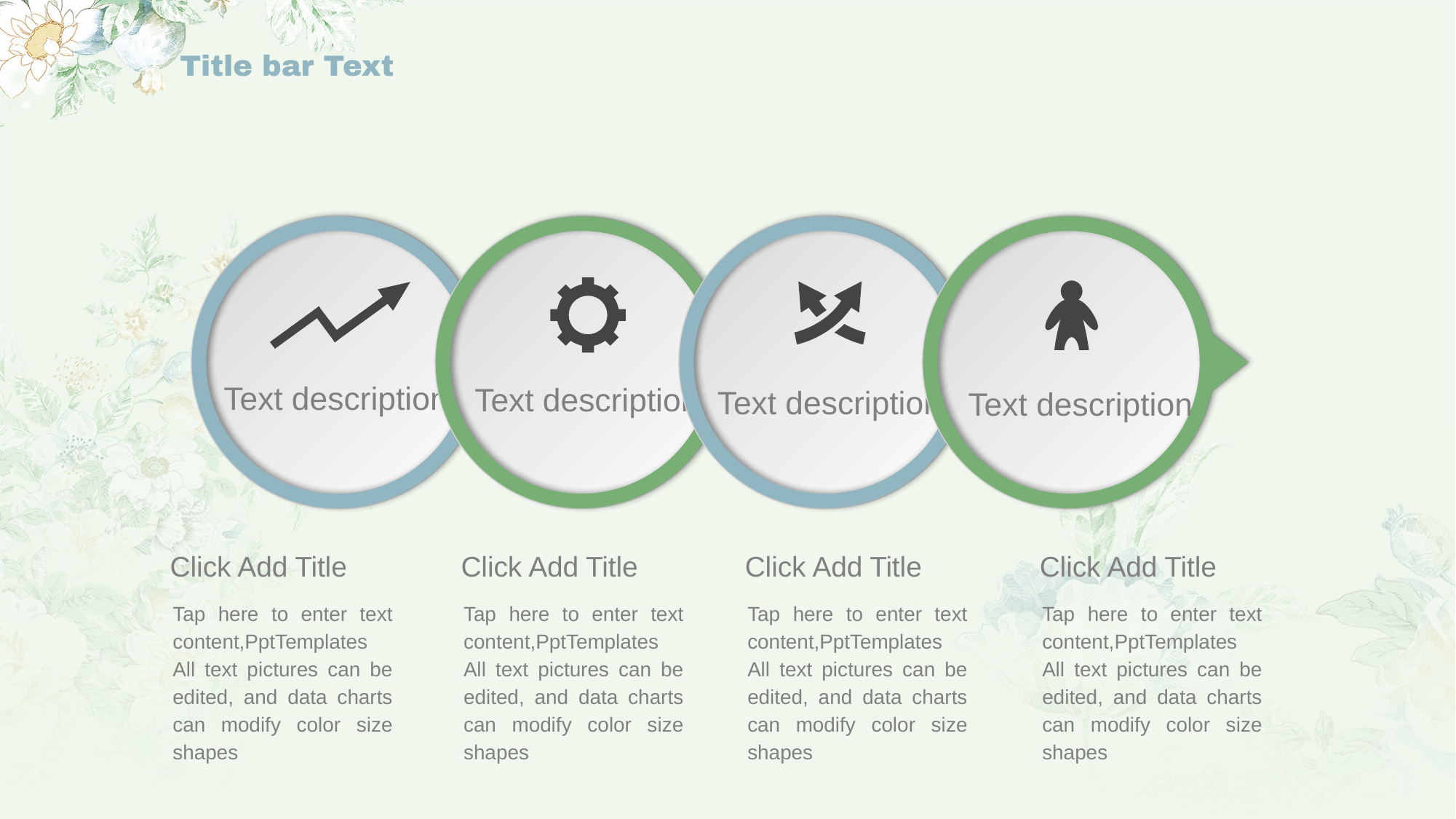

# Title bar Text

Text description

Text description

Text description

Text description
Click Add Title
Tap here to enter text content,PptTemplates All text pictures can be edited, and data charts can modify color size shapes
Click Add Title
Tap here to enter text content,PptTemplates All text pictures can be edited, and data charts can modify color size shapes
Click Add Title
Tap here to enter text content,PptTemplates All text pictures can be edited, and data charts can modify color size shapes
Click Add Title
Tap here to enter text content,PptTemplates All text pictures can be edited, and data charts can modify color size shapes